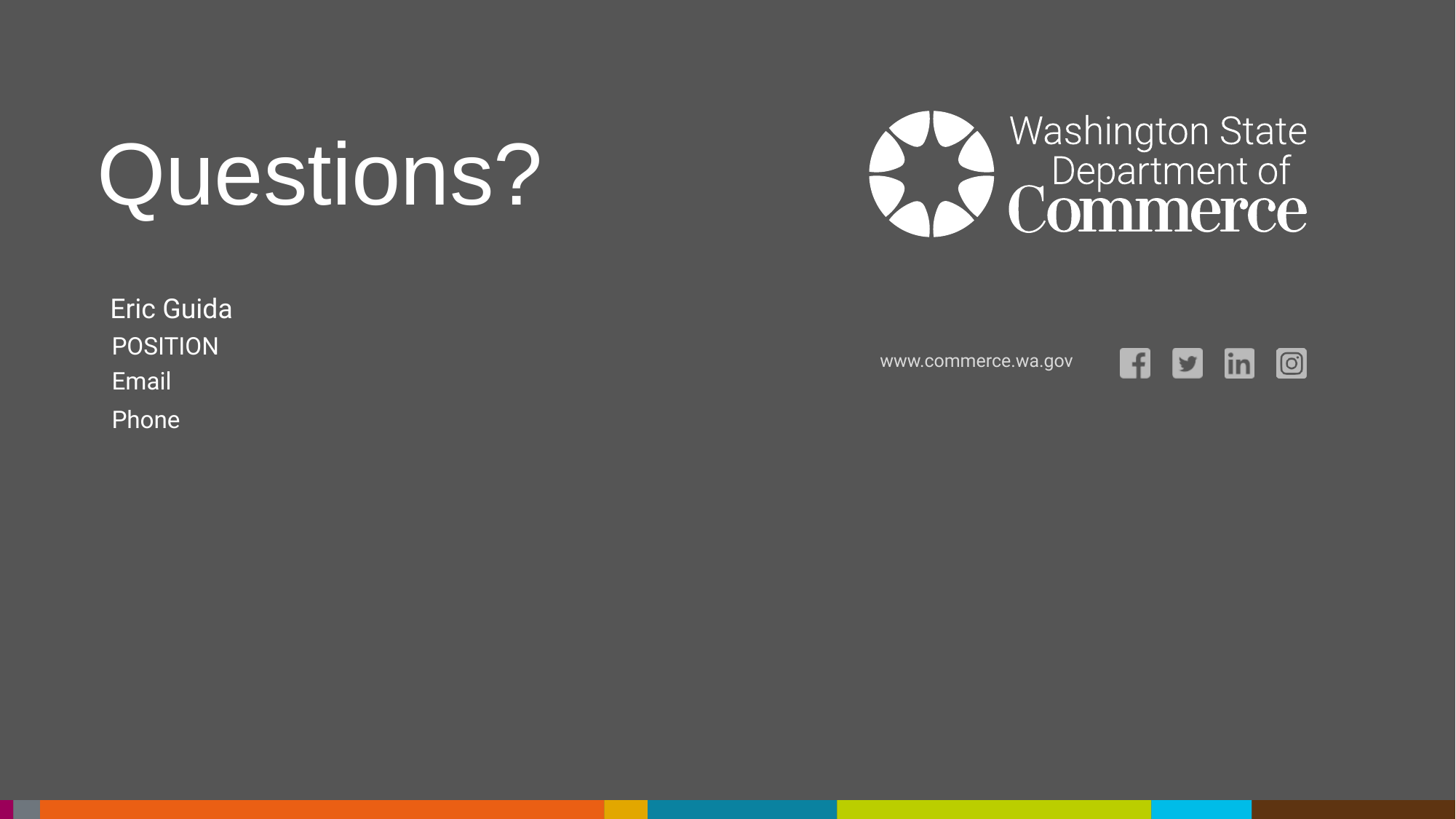

# Questions?
Eric Guida
Position
Email
Phone